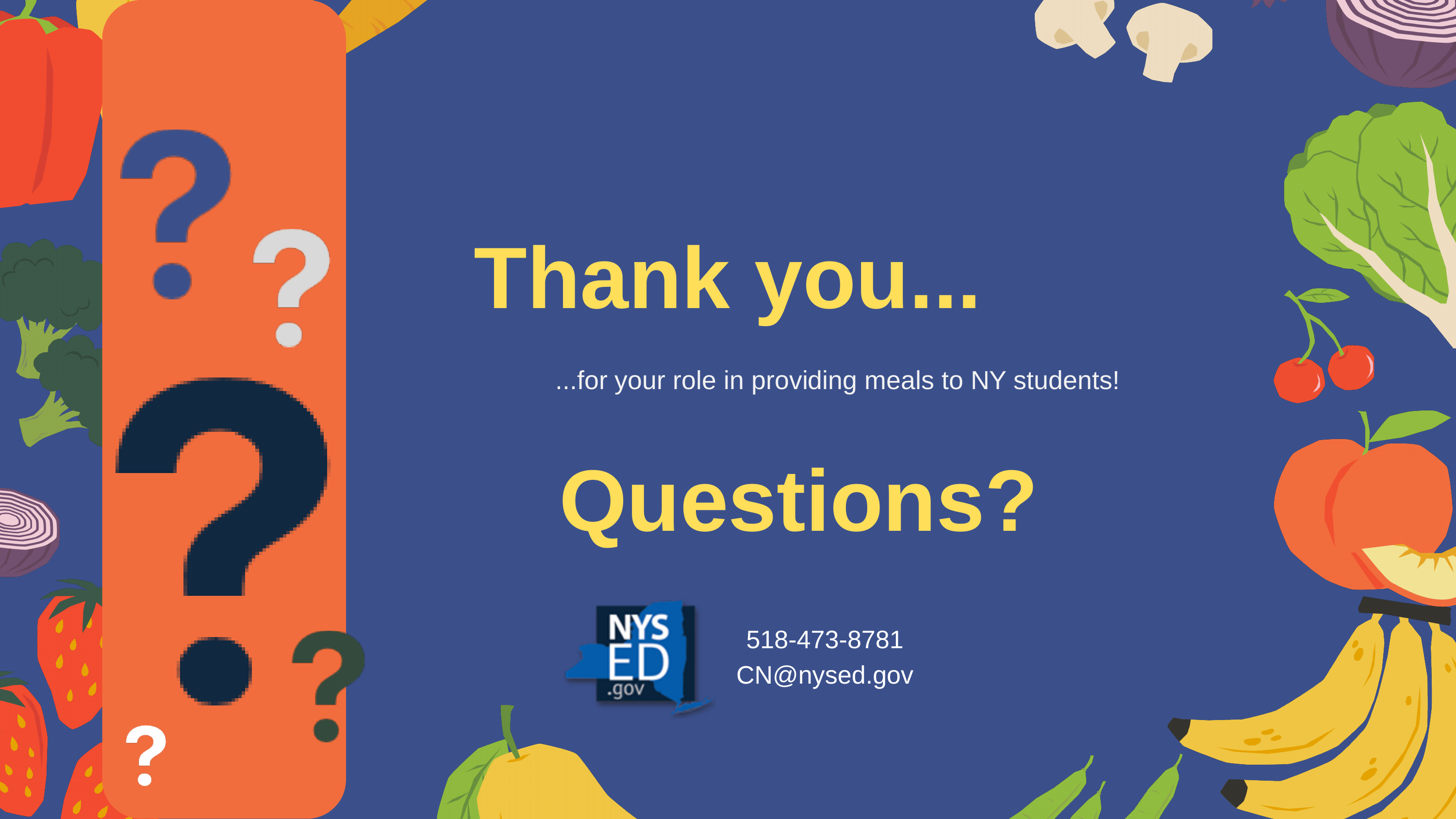

Thank you...

...for your role in providing meals to NY students!

Questions?

518-473-8781​
CN@nysed.gov